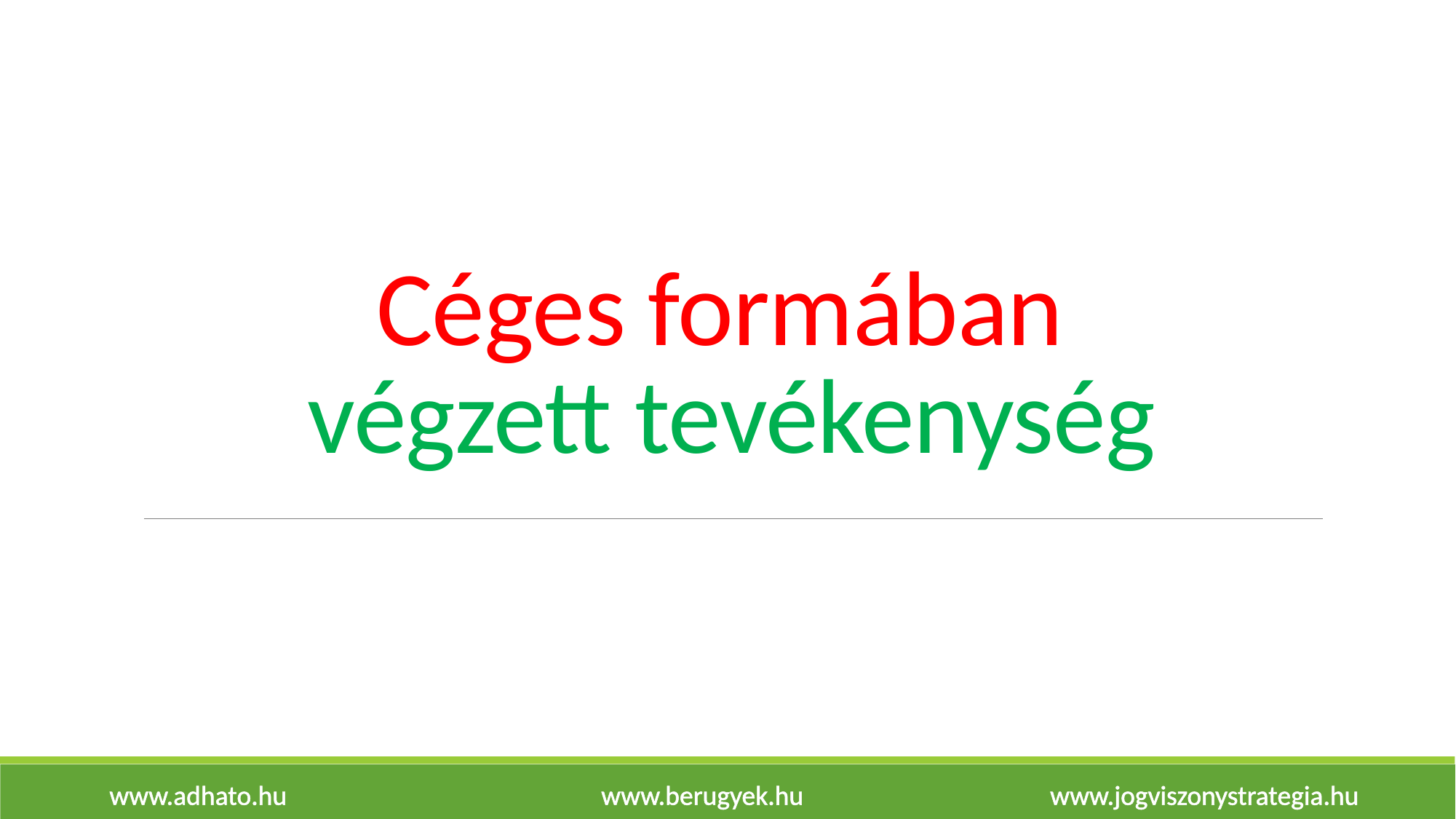

# Céges formában végzett tevékenység

www.adhato.hu                                                   www.berugyek.hu                                        www.jogviszonystrategia.hu